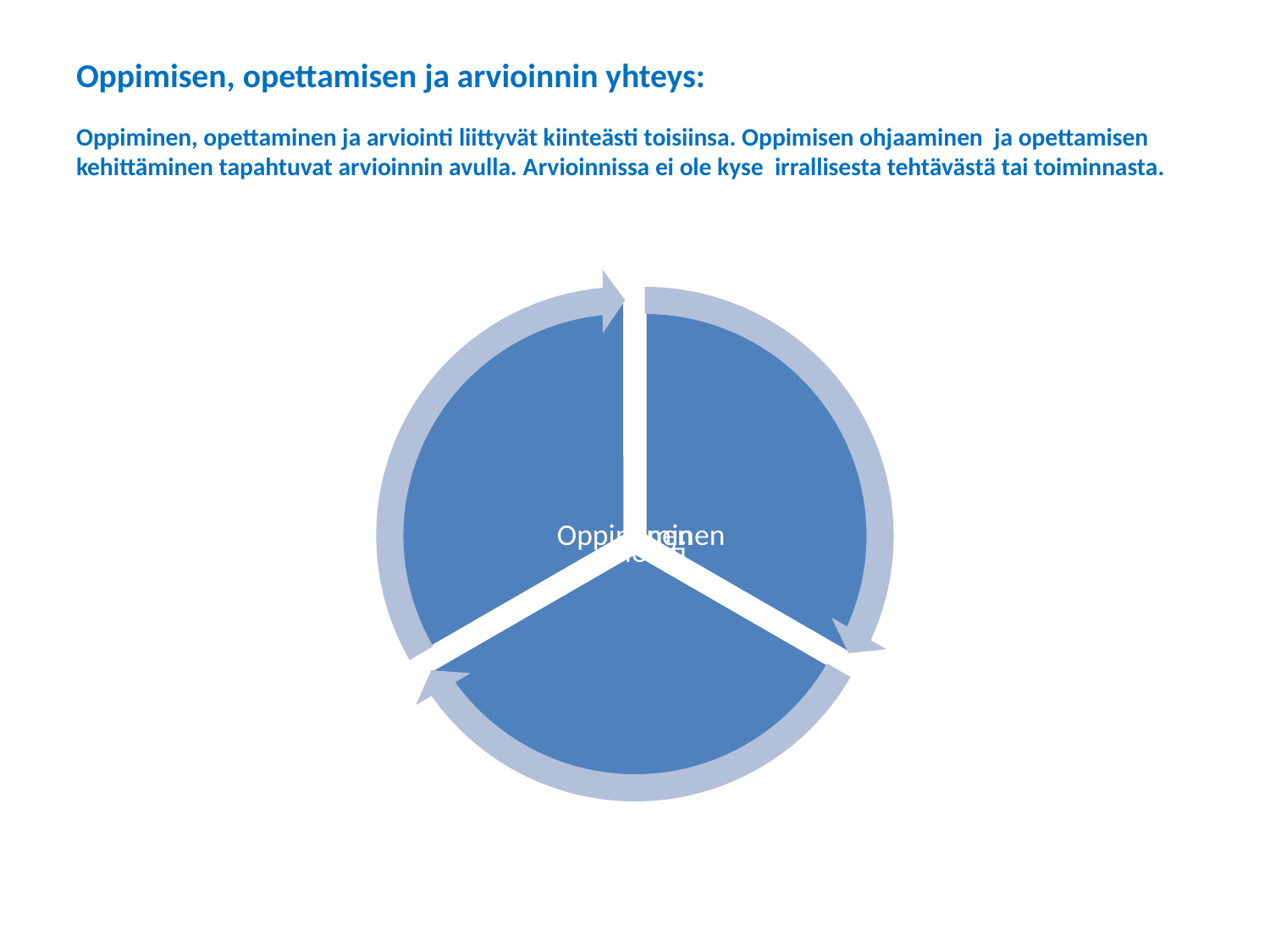

# Oppimisen, opettamisen ja arvioinnin yhteys: Oppiminen, opettaminen ja arviointi liittyvät kiinteästi toisiinsa. Oppimisen ohjaaminen  ja opettamisen kehittäminen tapahtuvat arvioinnin avulla. Arvioinnissa ei ole kyse  irrallisesta tehtävästä tai toiminnasta.
Opettaminen
Arviointi
Oppiminen